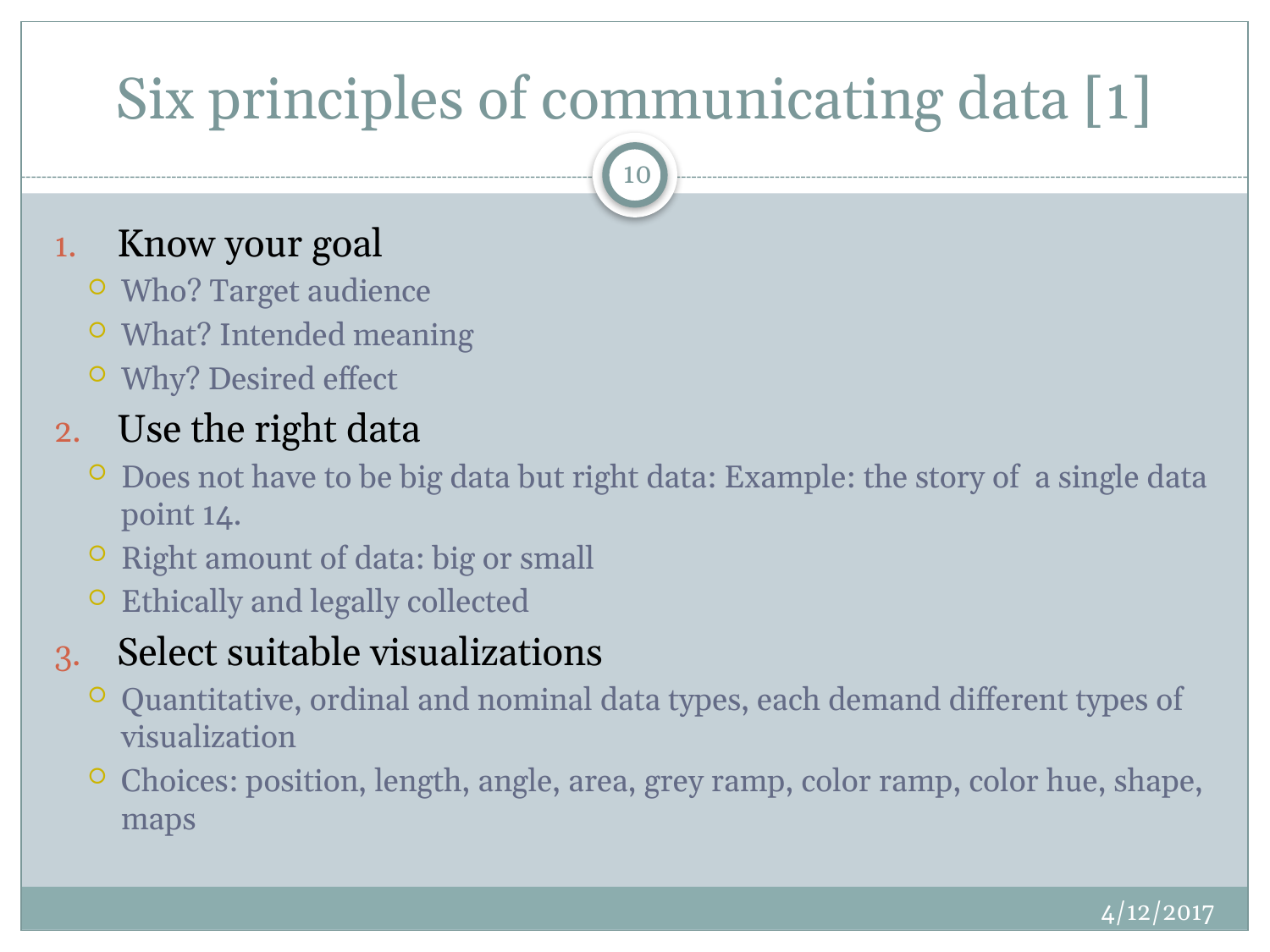

# Six principles of communicating data [1]
10
Know your goal
Who? Target audience
What? Intended meaning
Why? Desired effect
Use the right data
Does not have to be big data but right data: Example: the story of  a single data point 14.
Right amount of data: big or small
Ethically and legally collected
Select suitable visualizations
Quantitative, ordinal and nominal data types, each demand different types of visualization
Choices: position, length, angle, area, grey ramp, color ramp, color hue, shape, maps
4/12/2017